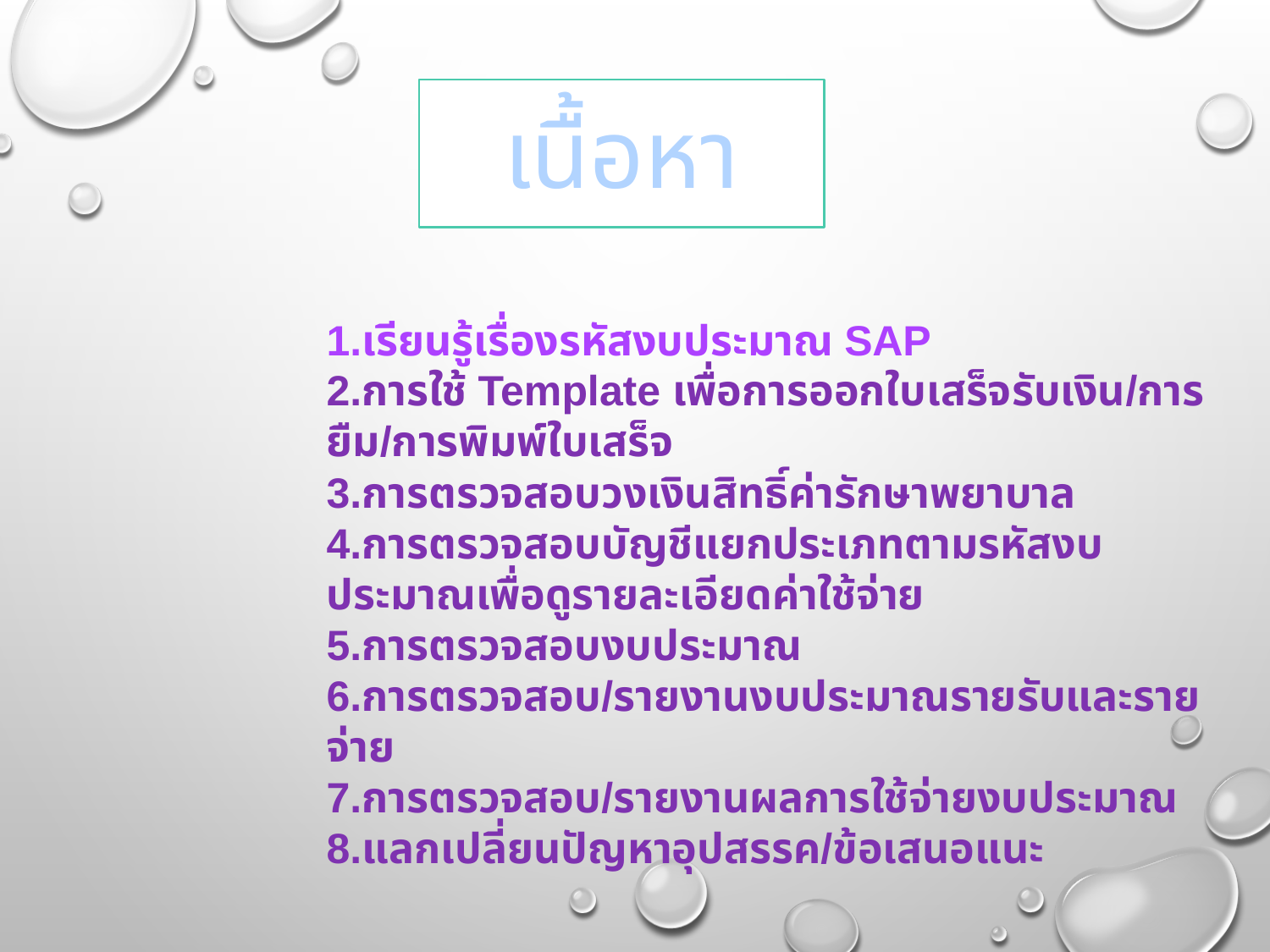

# เนื้อหา
1.เรียนรู้เรื่องรหัสงบประมาณ SAP
2.การใช้ Template เพื่อการออกใบเสร็จรับเงิน/การยืม/การพิมพ์ใบเสร็จ
3.การตรวจสอบวงเงินสิทธิ์ค่ารักษาพยาบาล
4.การตรวจสอบบัญชีแยกประเภทตามรหัสงบประมาณเพื่อดูรายละเอียดค่าใช้จ่าย
5.การตรวจสอบงบประมาณ
6.การตรวจสอบ/รายงานงบประมาณรายรับและรายจ่าย
7.การตรวจสอบ/รายงานผลการใช้จ่ายงบประมาณ
8.แลกเปลี่ยนปัญหาอุปสรรค/ข้อเสนอแนะ